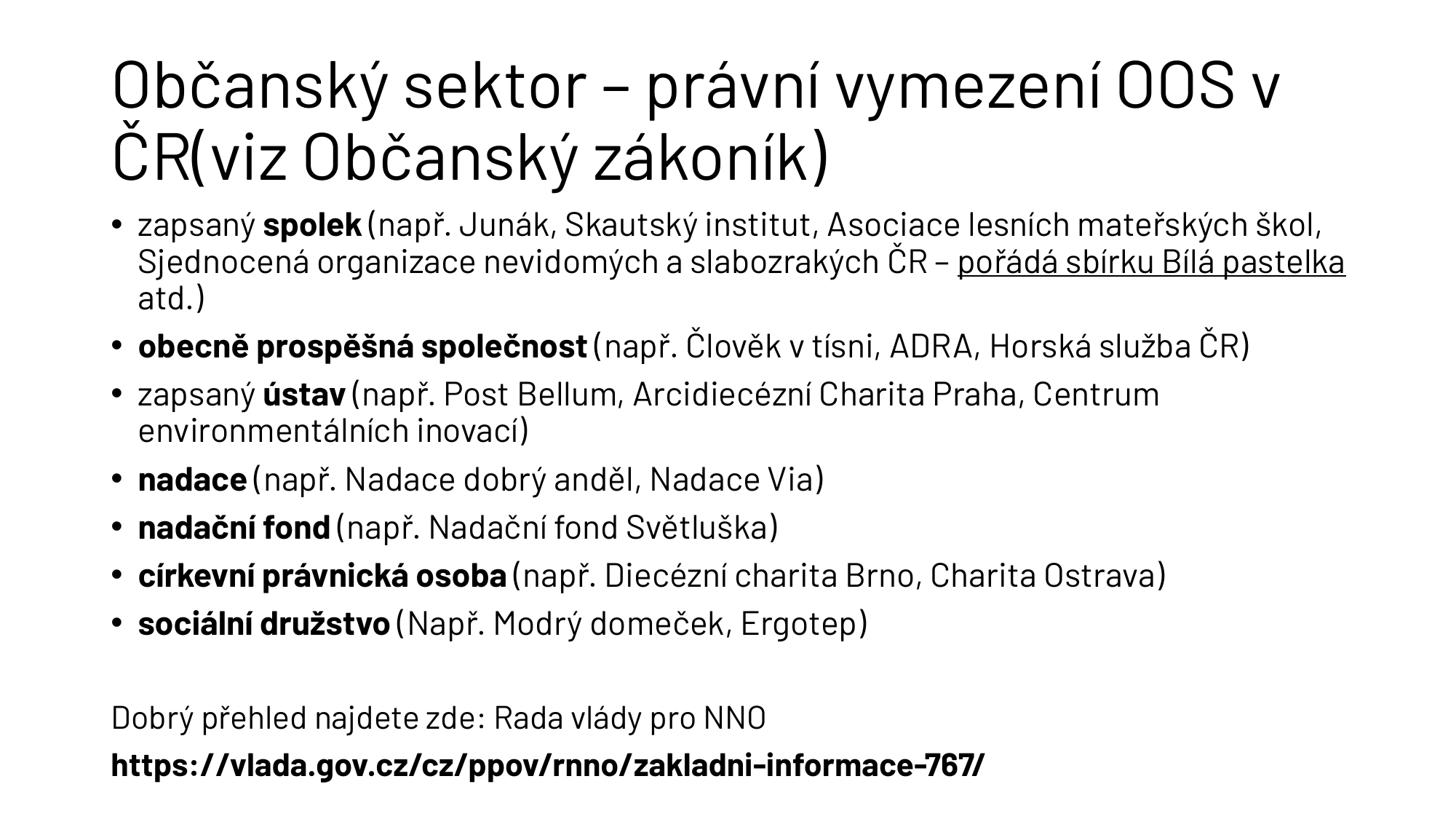

# Občanský sektor – právní vymezení OOS v ČR(viz Občanský zákoník)
zapsaný spolek (např. Junák, Skautský institut, Asociace lesních mateřských škol, Sjednocená organizace nevidomých a slabozrakých ČR – pořádá sbírku Bílá pastelka atd.)
obecně prospěšná společnost (např. Člověk v tísni, ADRA, Horská služba ČR)
zapsaný ústav (např. Post Bellum, Arcidiecézní Charita Praha, Centrum environmentálních inovací)
nadace (např. Nadace dobrý anděl, Nadace Via)
nadační fond (např. Nadační fond Světluška)
církevní právnická osoba (např. Diecézní charita Brno, Charita Ostrava)
sociální družstvo (Např. Modrý domeček, Ergotep)

Dobrý přehled najdete zde: Rada vlády pro NNO
https://vlada.gov.cz/cz/ppov/rnno/zakladni-informace-767/